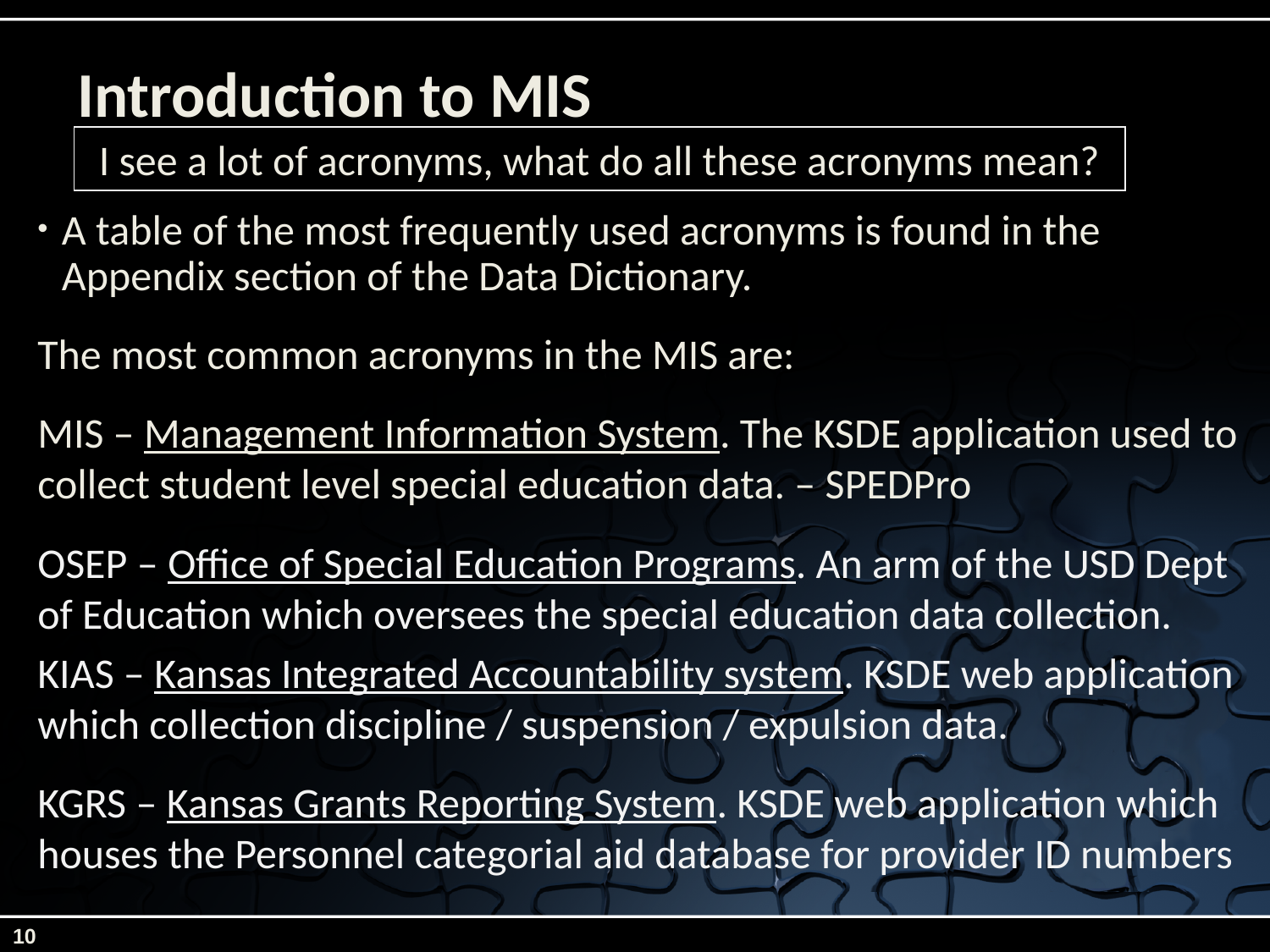

# Introduction to MIS
I see a lot of acronyms, what do all these acronyms mean?
A table of the most frequently used acronyms is found in the Appendix section of the Data Dictionary.

The most common acronyms in the MIS are:

MIS – Management Information System. The KSDE application used to collect student level special education data. – SPEDPro

OSEP – Office of Special Education Programs. An arm of the USD Dept of Education which oversees the special education data collection.
KIAS – Kansas Integrated Accountability system. KSDE web application which collection discipline / suspension / expulsion data.

KGRS – Kansas Grants Reporting System. KSDE web application which houses the Personnel categorial aid database for provider ID numbers
10